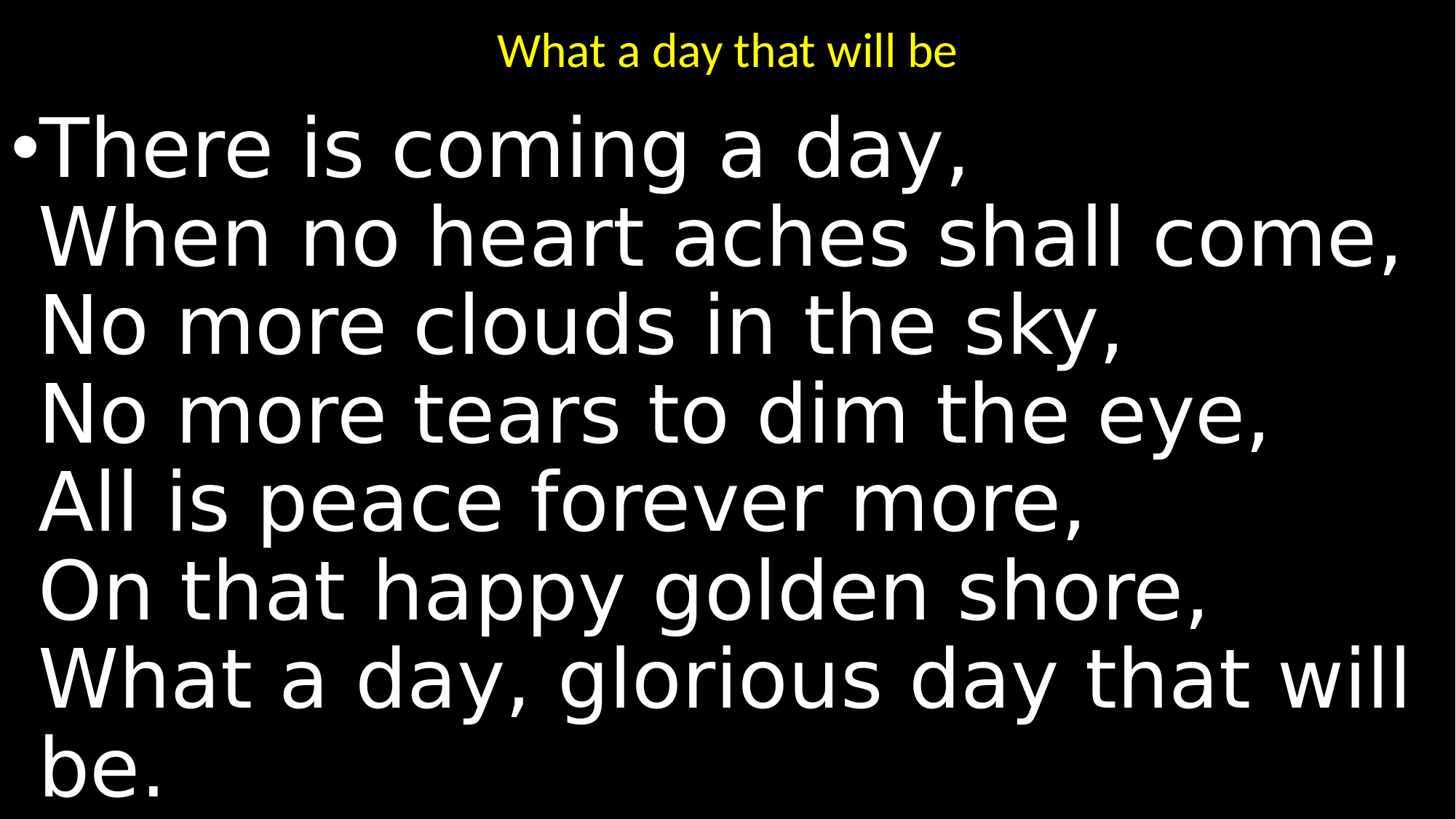

# What a day that will be
There is coming a day,
When no heart aches shall come,
No more clouds in the sky,
No more tears to dim the eye,
All is peace forever more,
On that happy golden shore,
What a day, glorious day that will be.